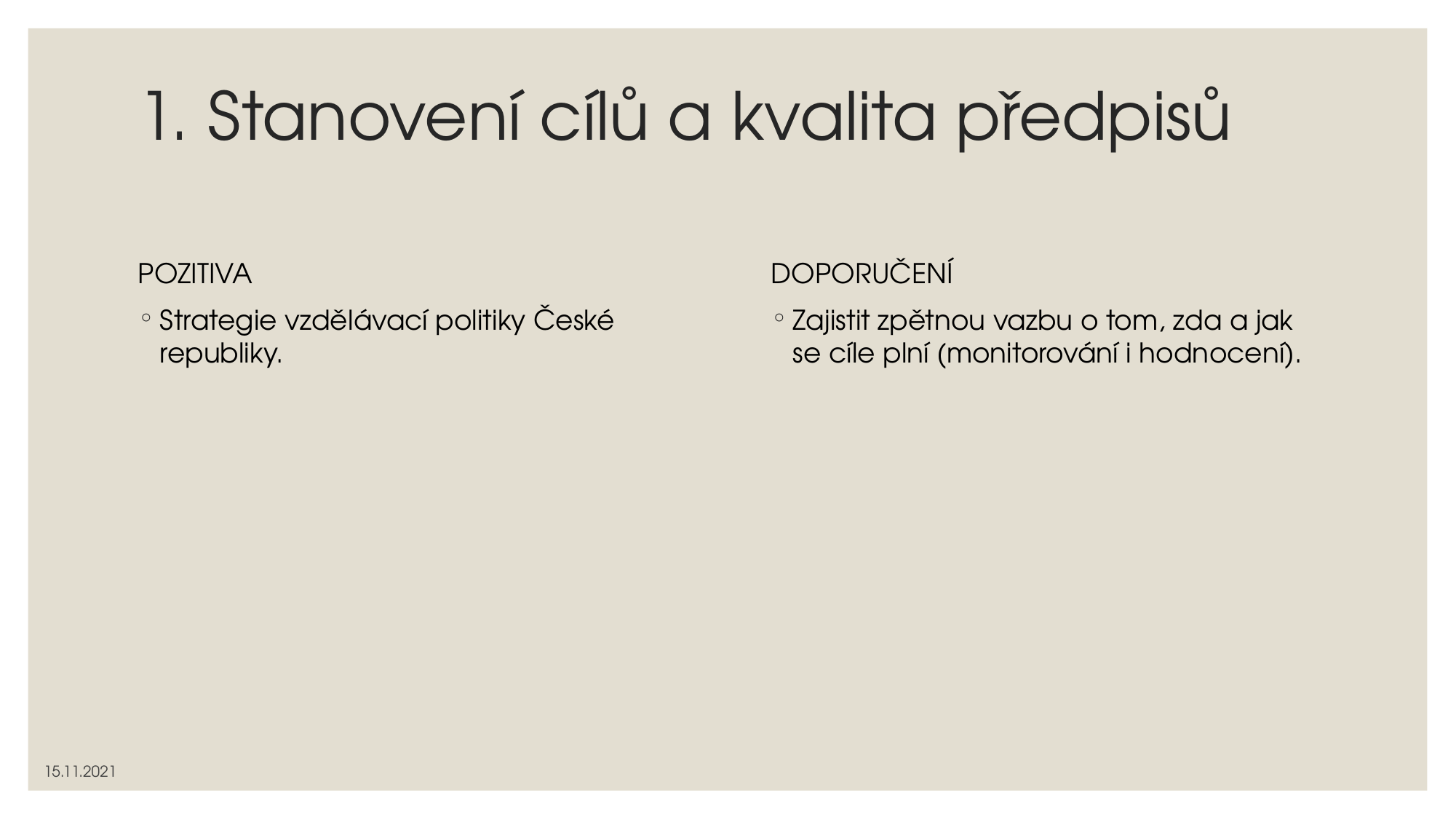

# 1. Stanovení cílů a kvalita předpisů
POZITIVA
Strategie vzdělávací politiky České republiky.
DOPORUČENÍ
Zajistit zpětnou vazbu o tom, zda a jak se cíle plní (monitorování i hodnocení).
15.11.2021